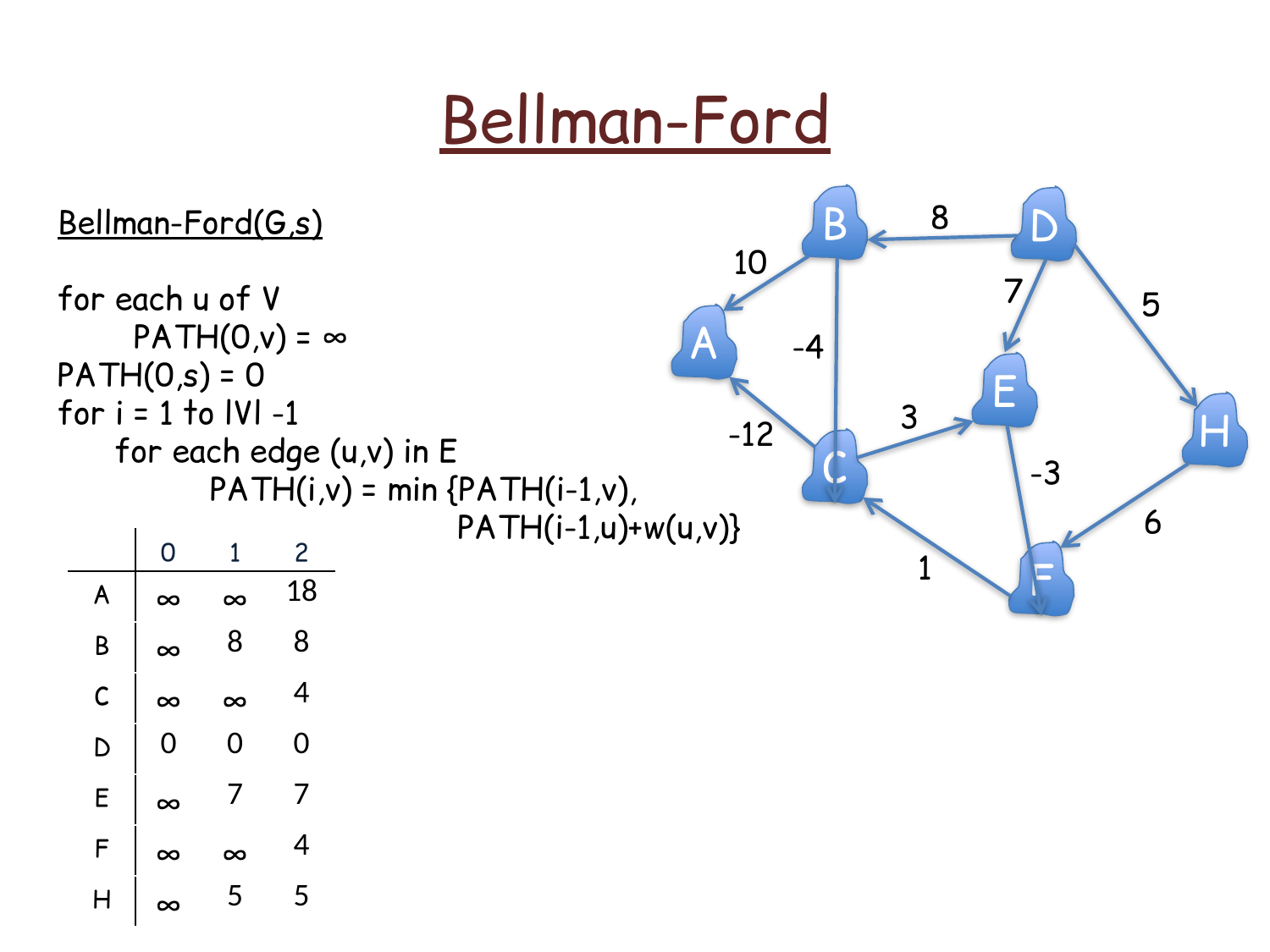

Bellman-Ford
B

D
8
Bellman-Ford(G,s)

for each u of V
        PATH(0,v) = ∞
PATH(0,s) = 0
for i = 1 to lVl -1
      for each edge (u,v) in E
                PATH(i,v) = min {PATH(i-1,v),
                                          PATH(i-1,u)+w(u,v)}

10

7
5
A
-4
E
3
H
-12
C
-3
6
|  | 0 | 1 | 2 |
| --- | --- | --- | --- |
| A | ∞ | ∞ | 18 |
| B | ∞ | 8 | 8 |
| C | ∞ | ∞ | 4 |
| D | 0 | 0 | 0 |
| E | ∞ | 7 | 7 |
| F | ∞ | ∞ | 4 |
| H | ∞ | 5 | 5 |
F
1